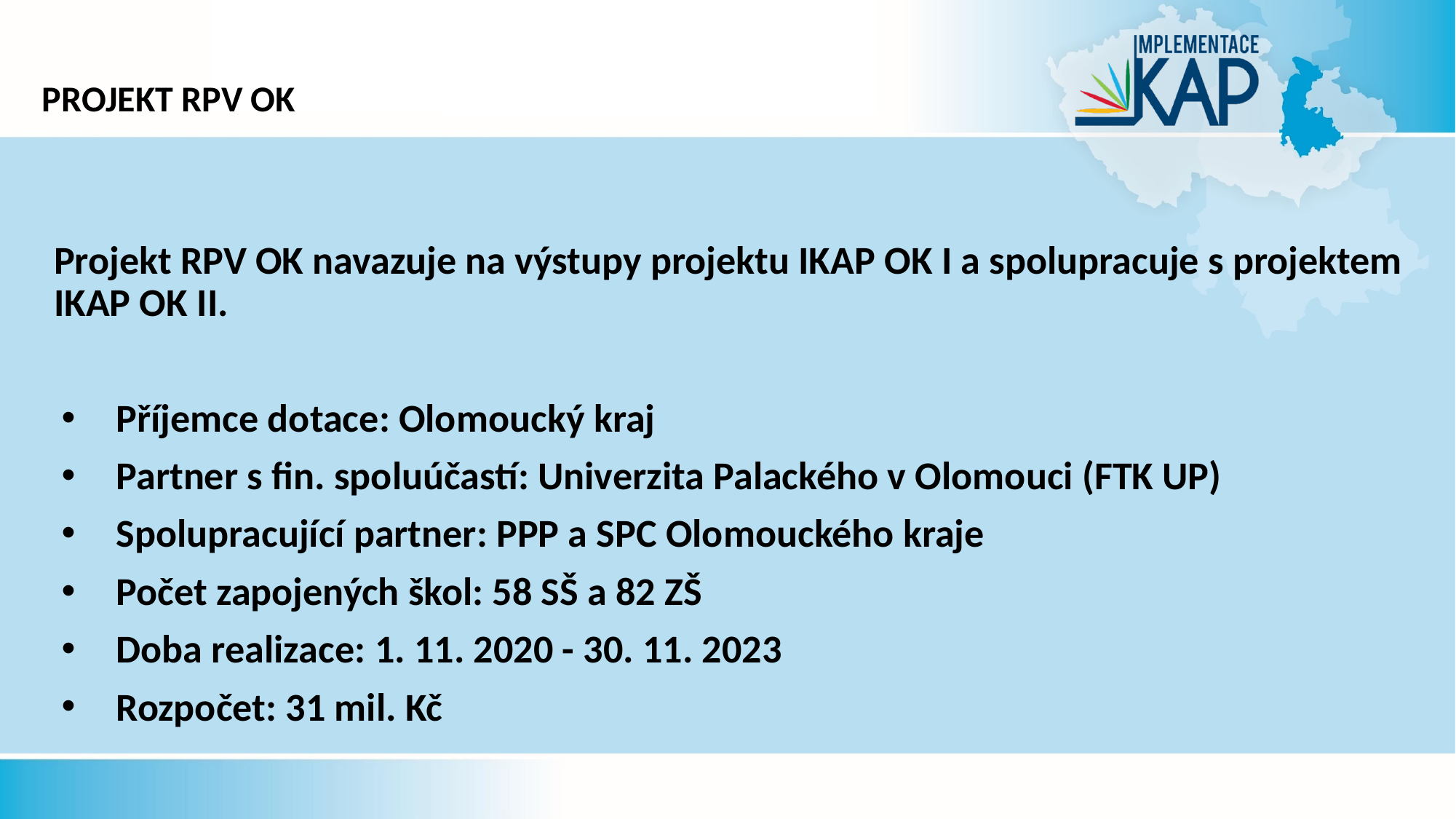

# Projekt RPV OK

Projekt RPV OK navazuje na výstupy projektu IKAP OK I a spolupracuje s projektem IKAP OK II.

Příjemce dotace: Olomoucký kraj
Partner s fin. spoluúčastí: Univerzita Palackého v Olomouci (FTK UP)
Spolupracující partner: PPP a SPC Olomouckého kraje
Počet zapojených škol: 58 SŠ a 82 ZŠ
Doba realizace: 1. 11. 2020 - 30. 11. 2023
Rozpočet: 31 mil. Kč